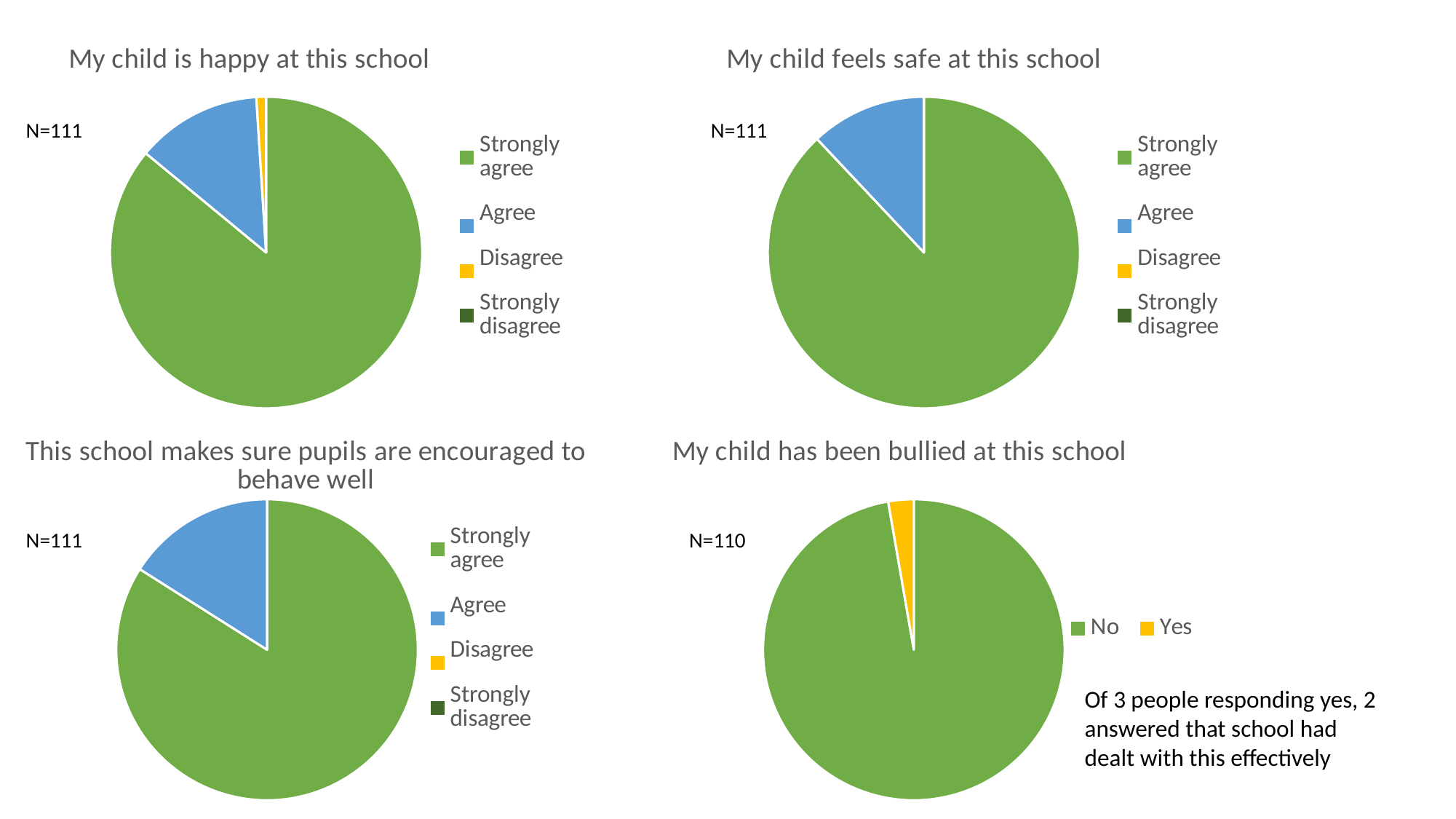

### Chart:

| Category | My child is happy at this school |
|---|---|
| Strongly agree | 86.0 |
| Agree | 13.0 |
| Disagree  | 1.0 |
| Strongly disagree | 0.0 |

### Chart: My child feels safe at this school

| Category | My child is happy at this school |
|---|---|
| Strongly agree | 88.0 |
| Agree | 12.0 |
| Disagree  | 0.0 |
| Strongly disagree | 0.0 |
N=111
N=111

### Chart: This school makes sure pupils are encouraged to behave well

| Category | My child is happy at this school |
|---|---|
| Strongly agree | 84.0 |
| Agree | 16.0 |
| Disagree  | 0.0 |
| Strongly disagree | 0.0 |

### Chart: My child has been bullied at this school

| Category | My child is happy at this school |
|---|---|
| No | 107.0 |
| Yes | 3.0 |
N=111
N=110
Of 3 people responding yes, 2 answered that school had dealt with this effectively